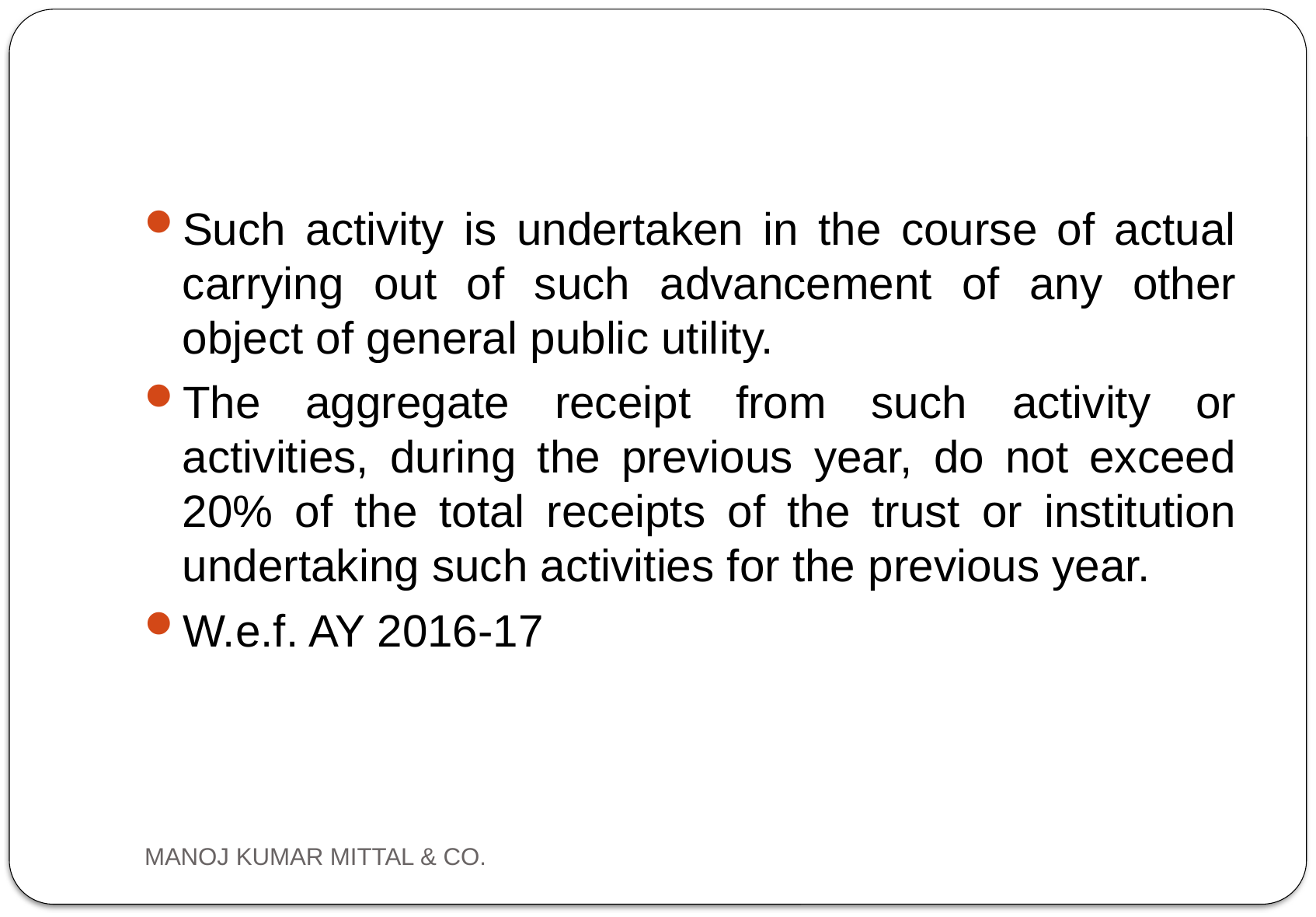

#
Such activity is undertaken in the course of actual carrying out of such advancement of any other object of general public utility.
The aggregate receipt from such activity or activities, during the previous year, do not exceed 20% of the total receipts of the trust or institution undertaking such activities for the previous year.
W.e.f. AY 2016-17
MANOJ KUMAR MITTAL & CO.